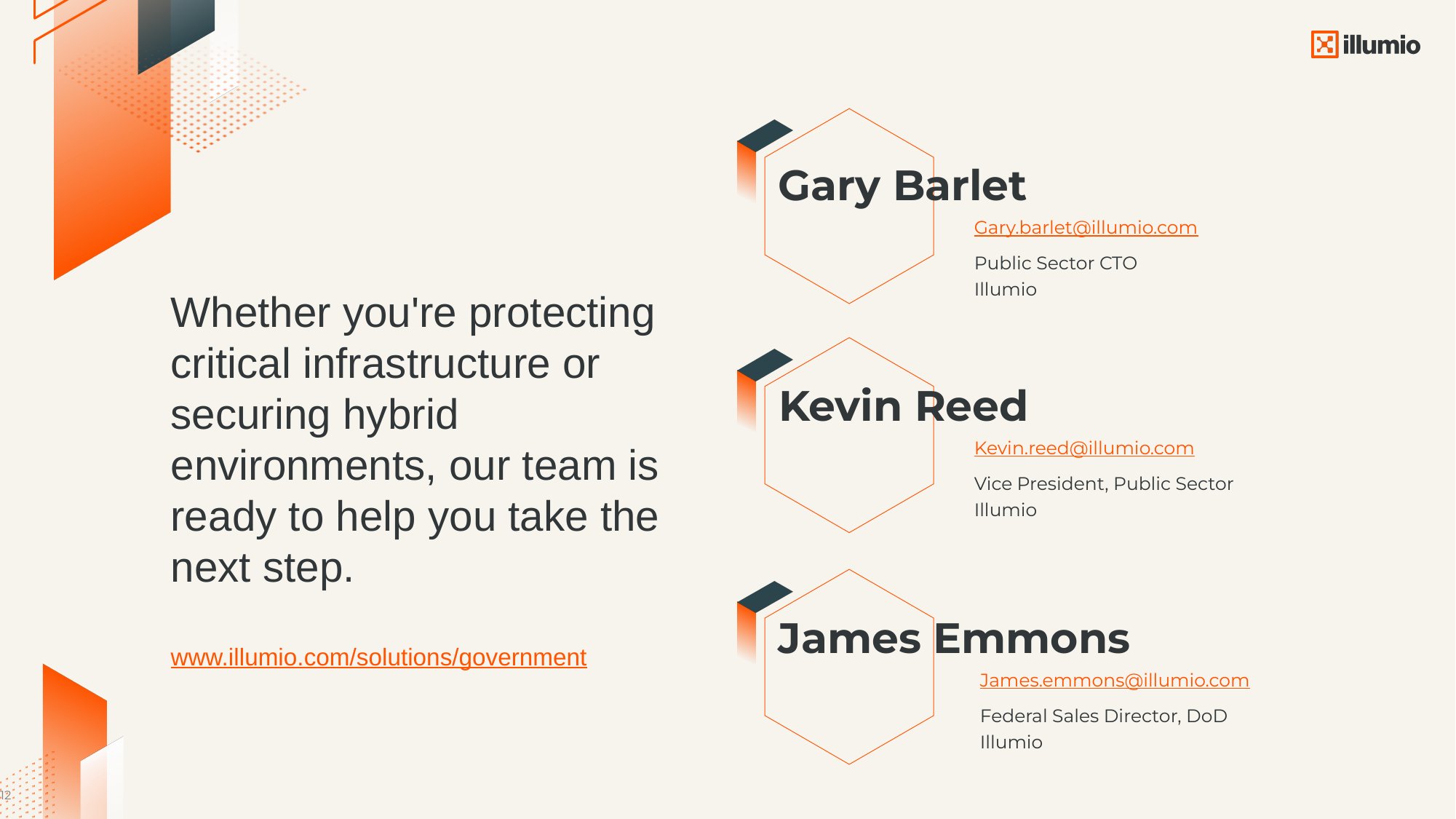

Gary Barlet
Gary.barlet@illumio.com
Public Sector CTO
Illumio
# Whether you're protecting critical infrastructure or securing hybrid environments, our team is ready to help you take the next step. www.illumio.com/solutions/government
Kevin Reed
Kevin.reed@illumio.com
Vice President, Public Sector
Illumio
James Emmons
James.emmons@illumio.com
Federal Sales Director, DoD
Illumio
12